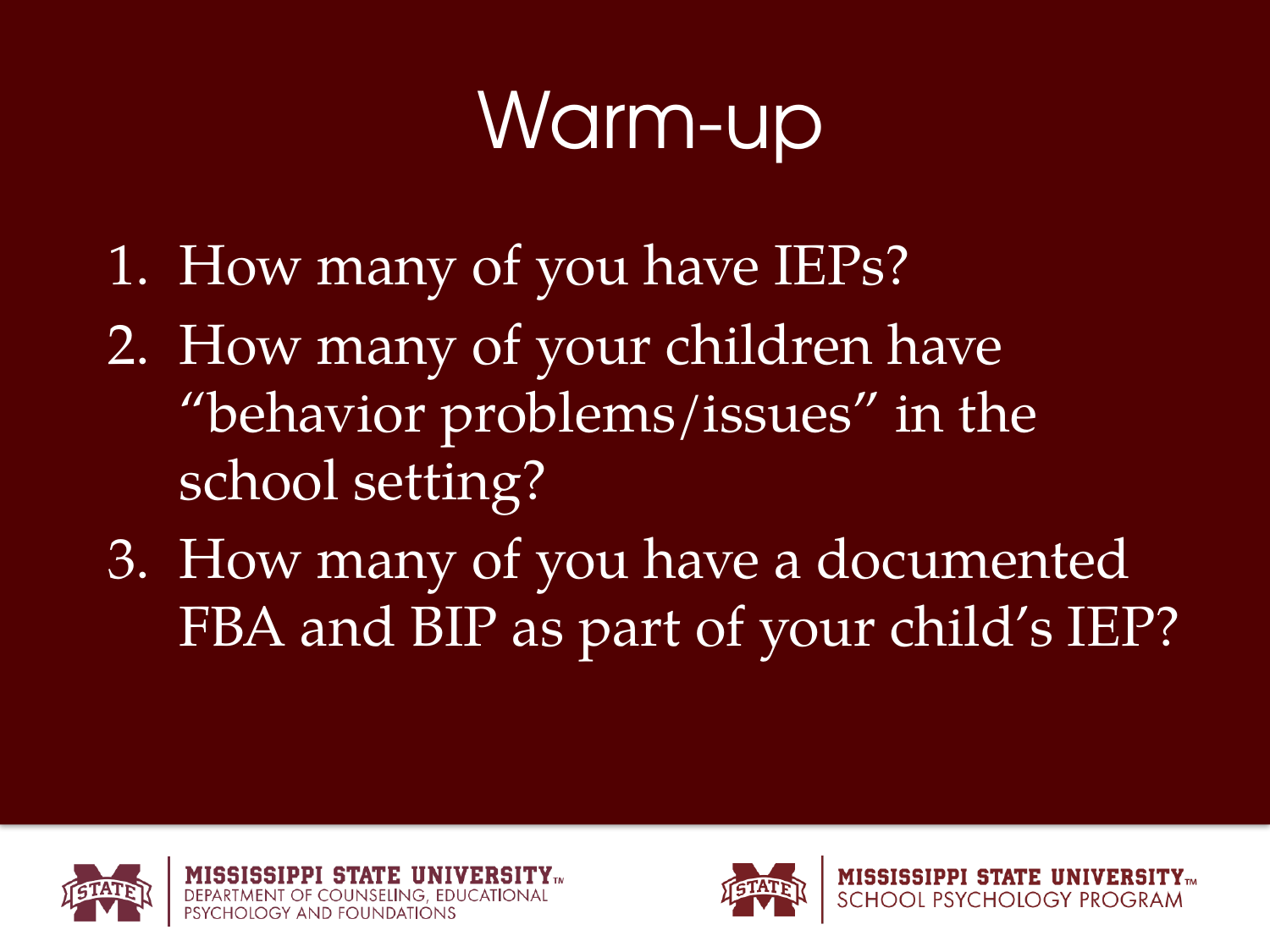

# Warm-up
How many of you have IEPs?
How many of your children have “behavior problems/issues” in the school setting?
How many of you have a documented FBA and BIP as part of your child’s IEP?